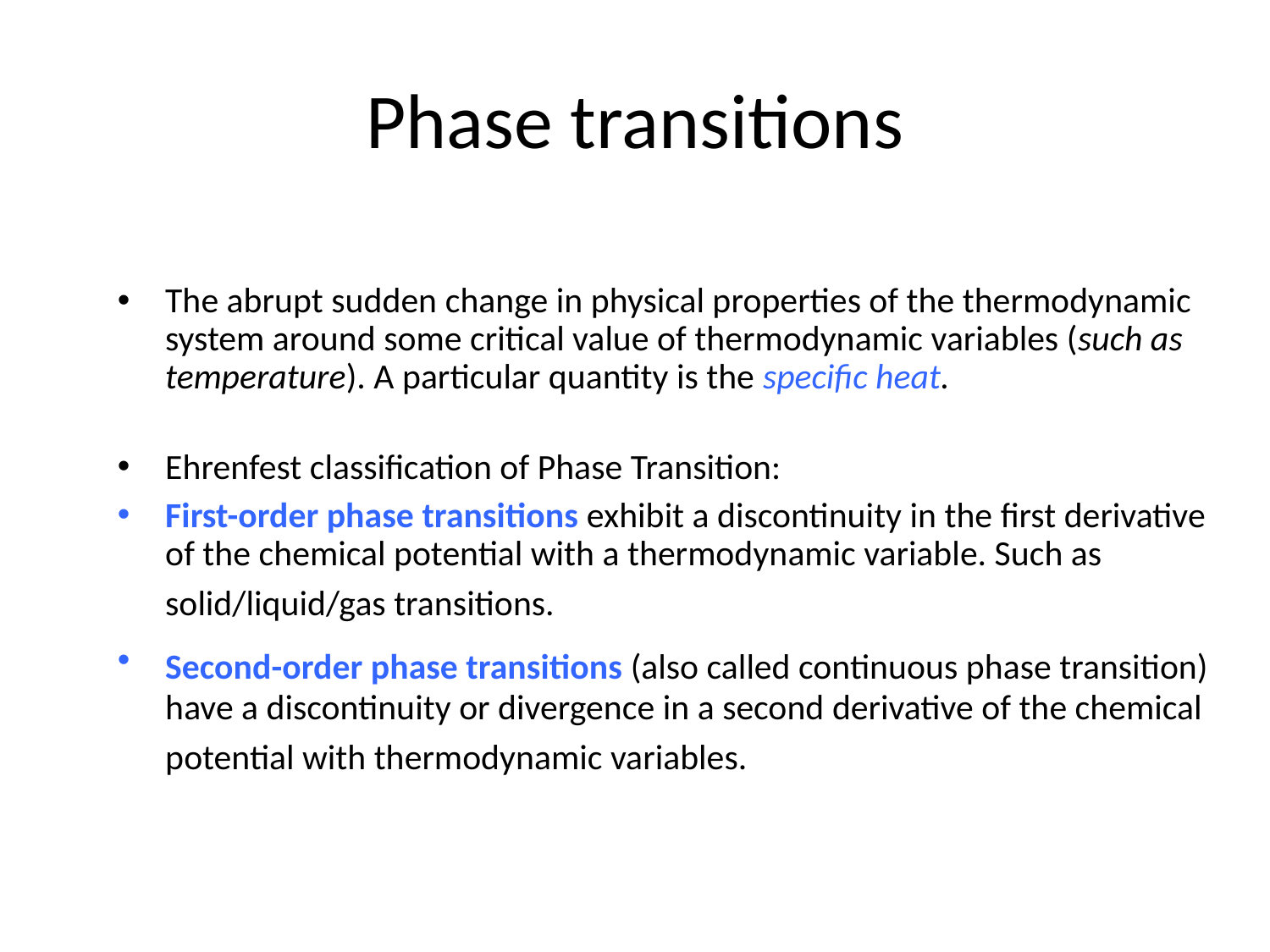

# Phase transitions
The abrupt sudden change in physical properties of the thermodynamic system around some critical value of thermodynamic variables (such as temperature). A particular quantity is the specific heat.

Ehrenfest classification of Phase Transition:
First-order phase transitions exhibit a discontinuity in the first derivative of the chemical potential with a thermodynamic variable. Such as solid/liquid/gas transitions.
Second-order phase transitions (also called continuous phase transition) have a discontinuity or divergence in a second derivative of the chemical potential with thermodynamic variables.